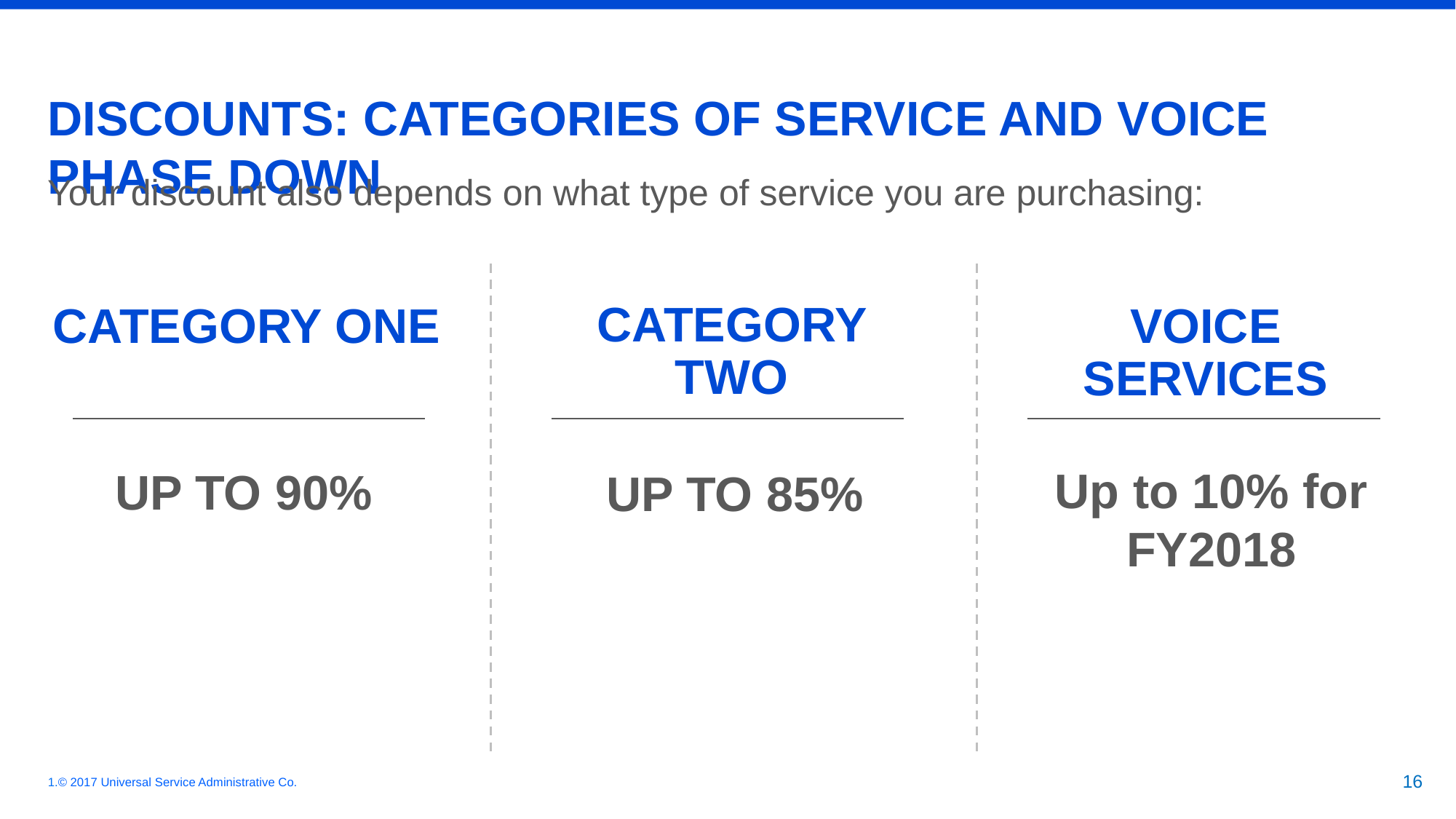

DISCOUNTS: CATEGORIES OF SERVICE AND VOICE PHASE DOWN
Your discount also depends on what type of service you are purchasing:
# CATEGORY ONE
UP TO 90%

UP TO 85%

Up to 10% for FY2018

16
© 2017 Universal Service Administrative Co.